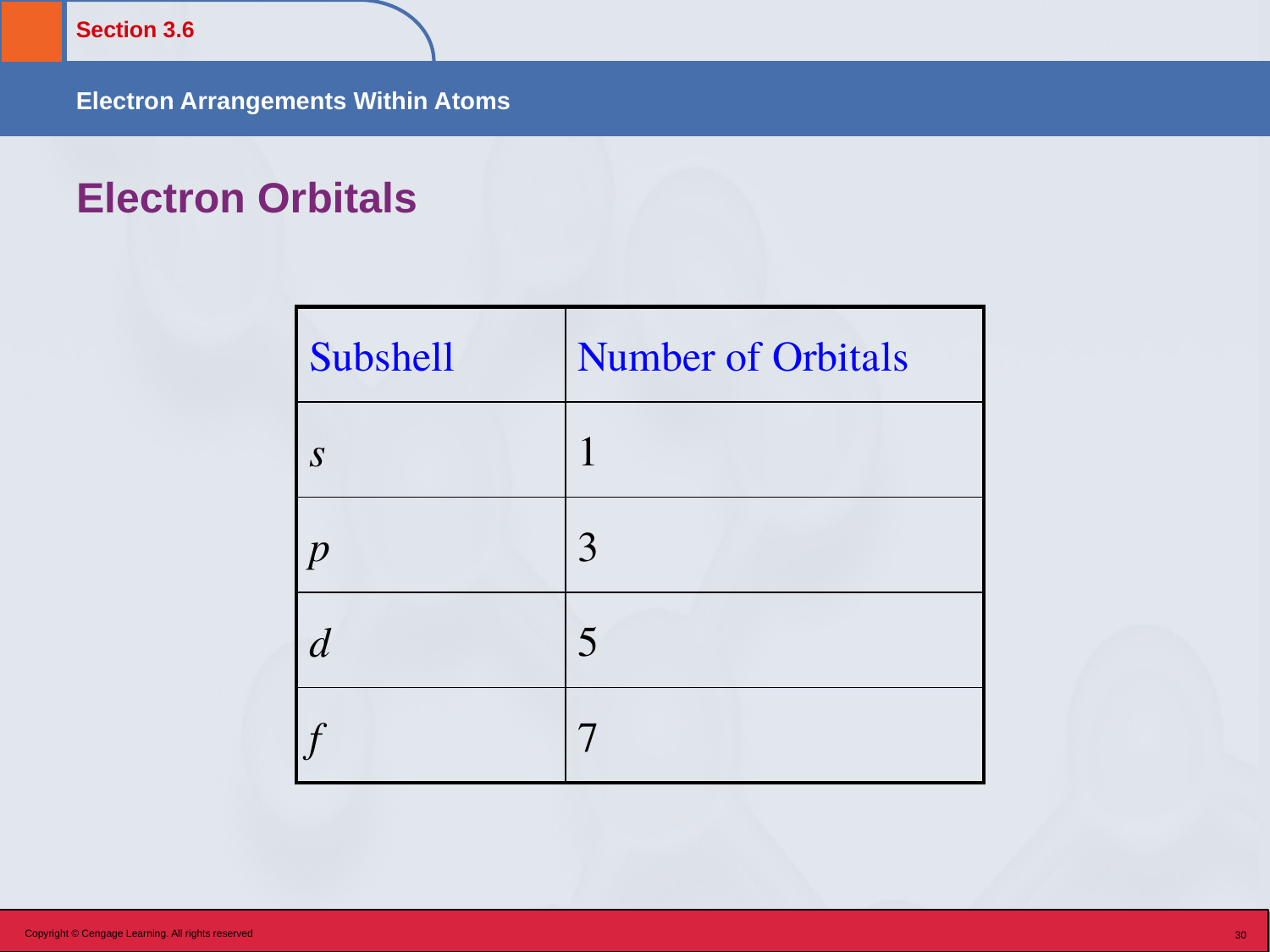

# Electron Orbitals
| Subshell | Number of Orbitals |
| --- | --- |
| s | 1 |
| p | 3 |
| d | 5 |
| f | 7 |

Copyright © Cengage Learning. All rights reserved
30